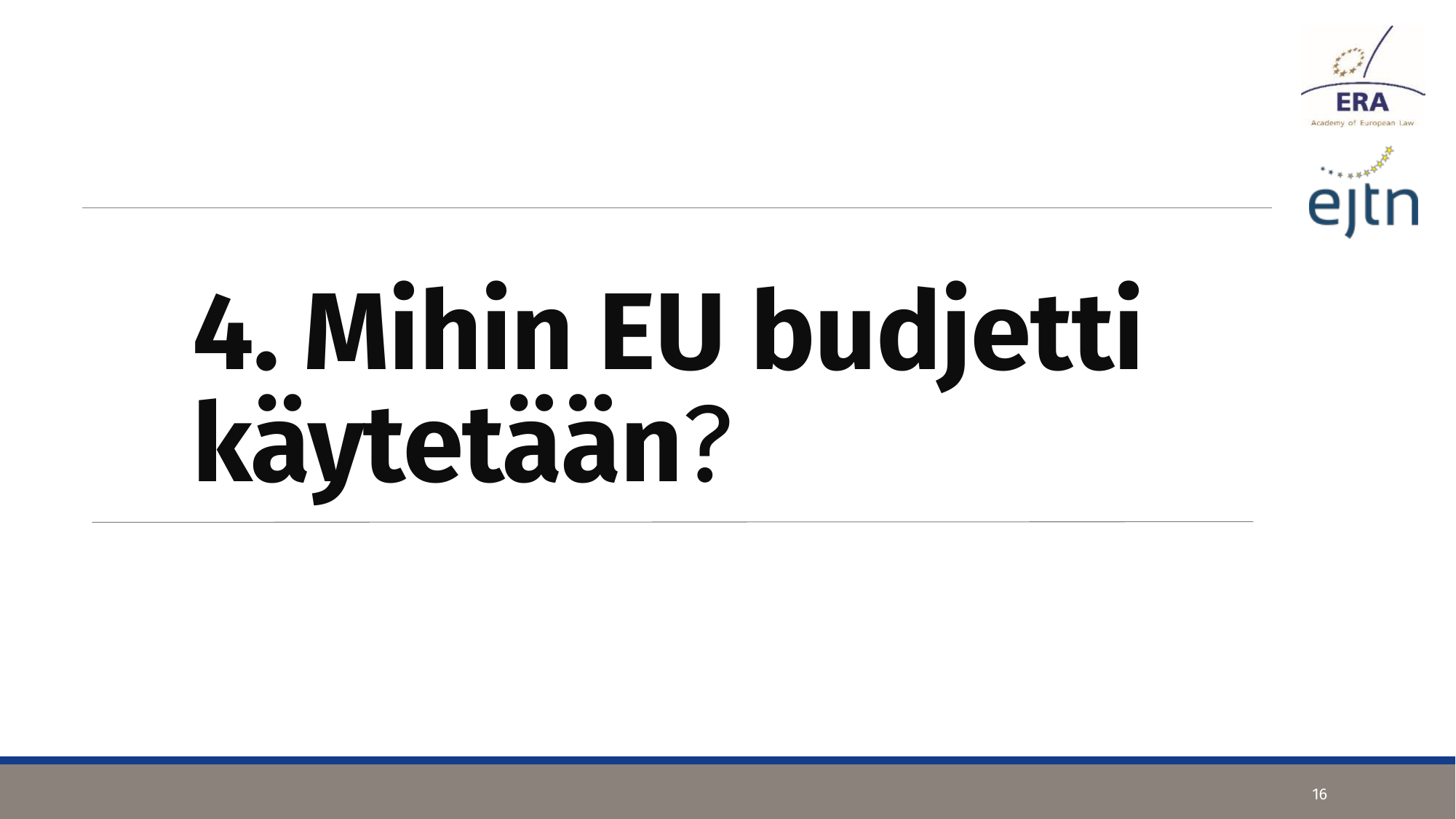

# 4. Mihin EU budjetti käytetään?

16